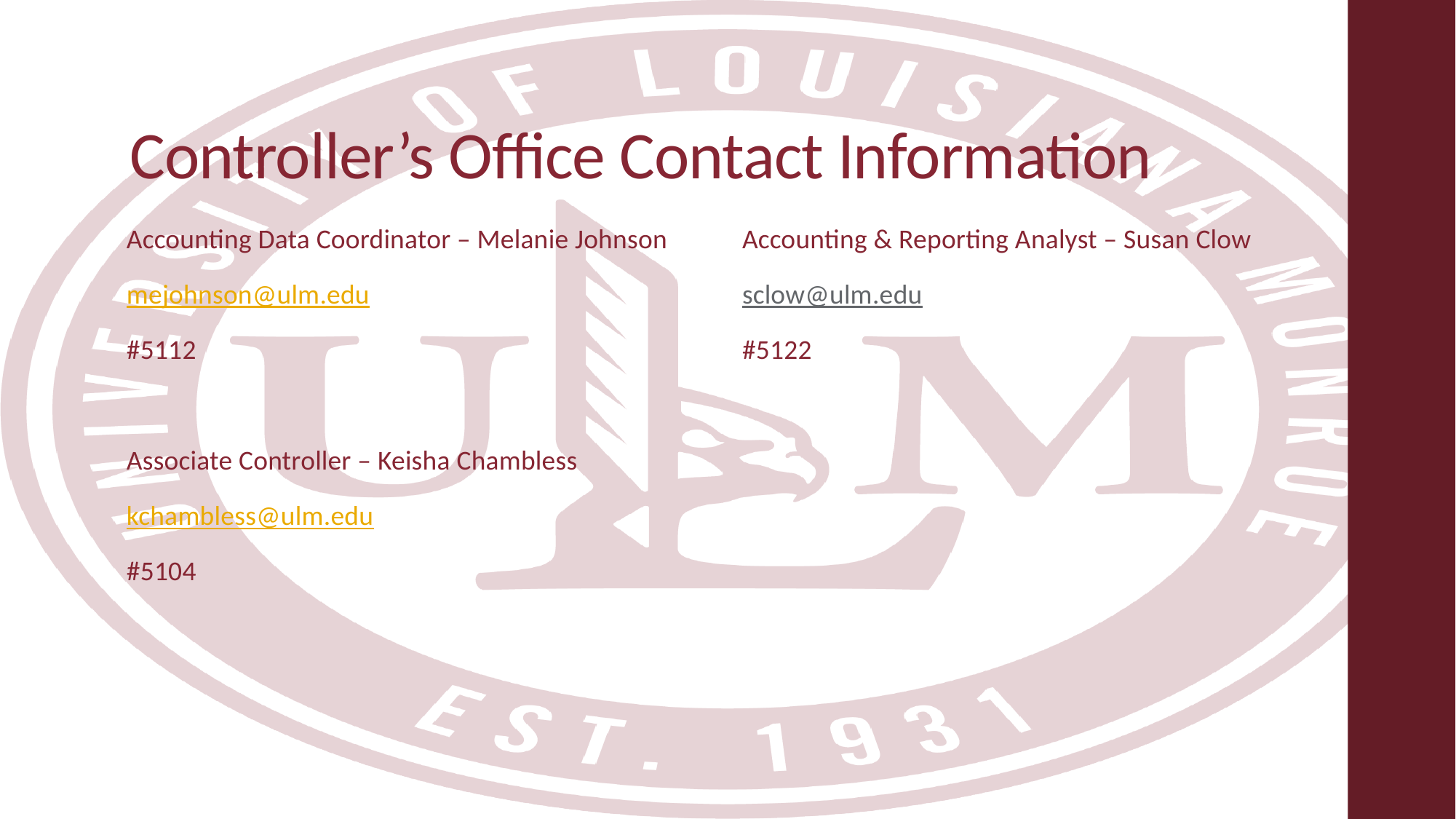

# Controller’s Office Contact Information
Accounting Data Coordinator – Melanie Johnson
mejohnson@ulm.edu
#5112

Associate Controller – Keisha Chambless
kchambless@ulm.edu
#5104

Accounting & Reporting Analyst – Susan Clow
sclow@ulm.edu
#5122